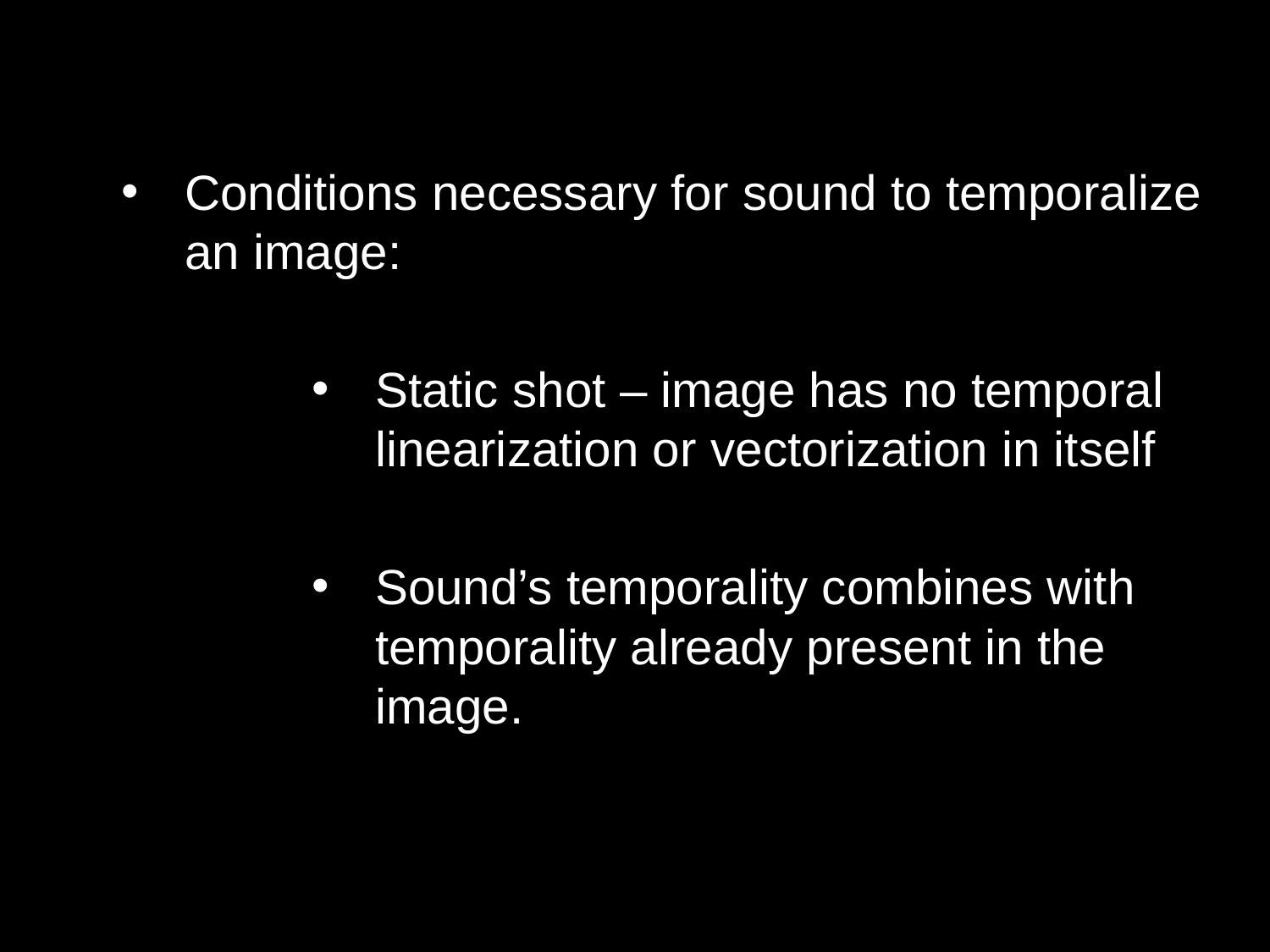

Conditions necessary for sound to temporalize an image:

Static shot – image has no temporal linearization or vectorization in itself

Sound’s temporality combines with temporality already present in the image.